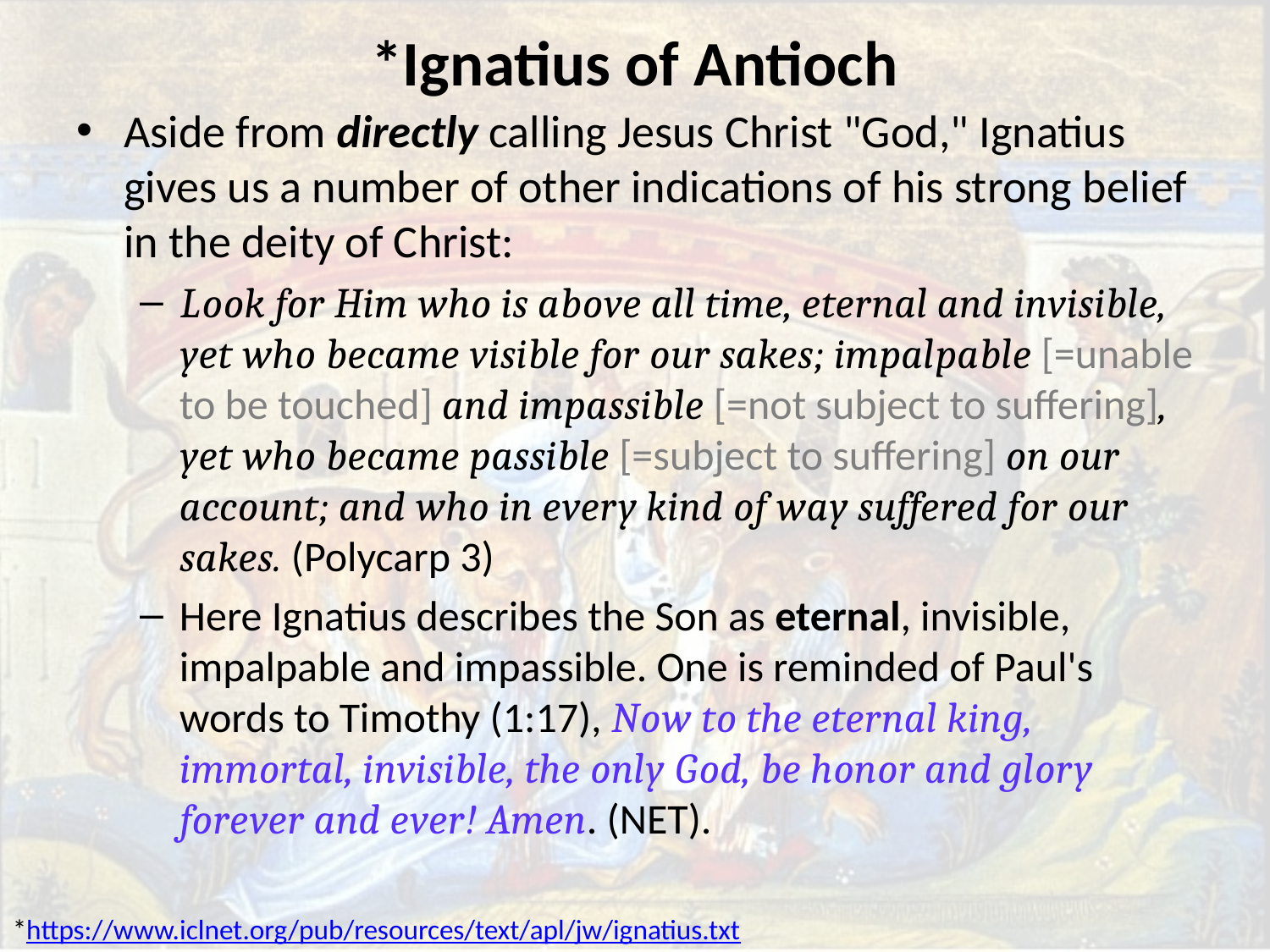

# *Ignatius of Antioch
Aside from directly calling Jesus Christ "God," Ignatius gives us a number of other indications of his strong belief in the deity of Christ:
Look for Him who is above all time, eternal and invisible, yet who became visible for our sakes; impalpable [=unable to be touched] and impassible [=not subject to suffering], yet who became passible [=subject to suffering] on our account; and who in every kind of way suffered for our sakes. (Polycarp 3)
Here Ignatius describes the Son as eternal, invisible, impalpable and impassible. One is reminded of Paul's words to Timothy (1:17), Now to the eternal king, immortal, invisible, the only God, be honor and glory forever and ever! Amen. (NET).
*https://www.iclnet.org/pub/resources/text/apl/jw/ignatius.txt